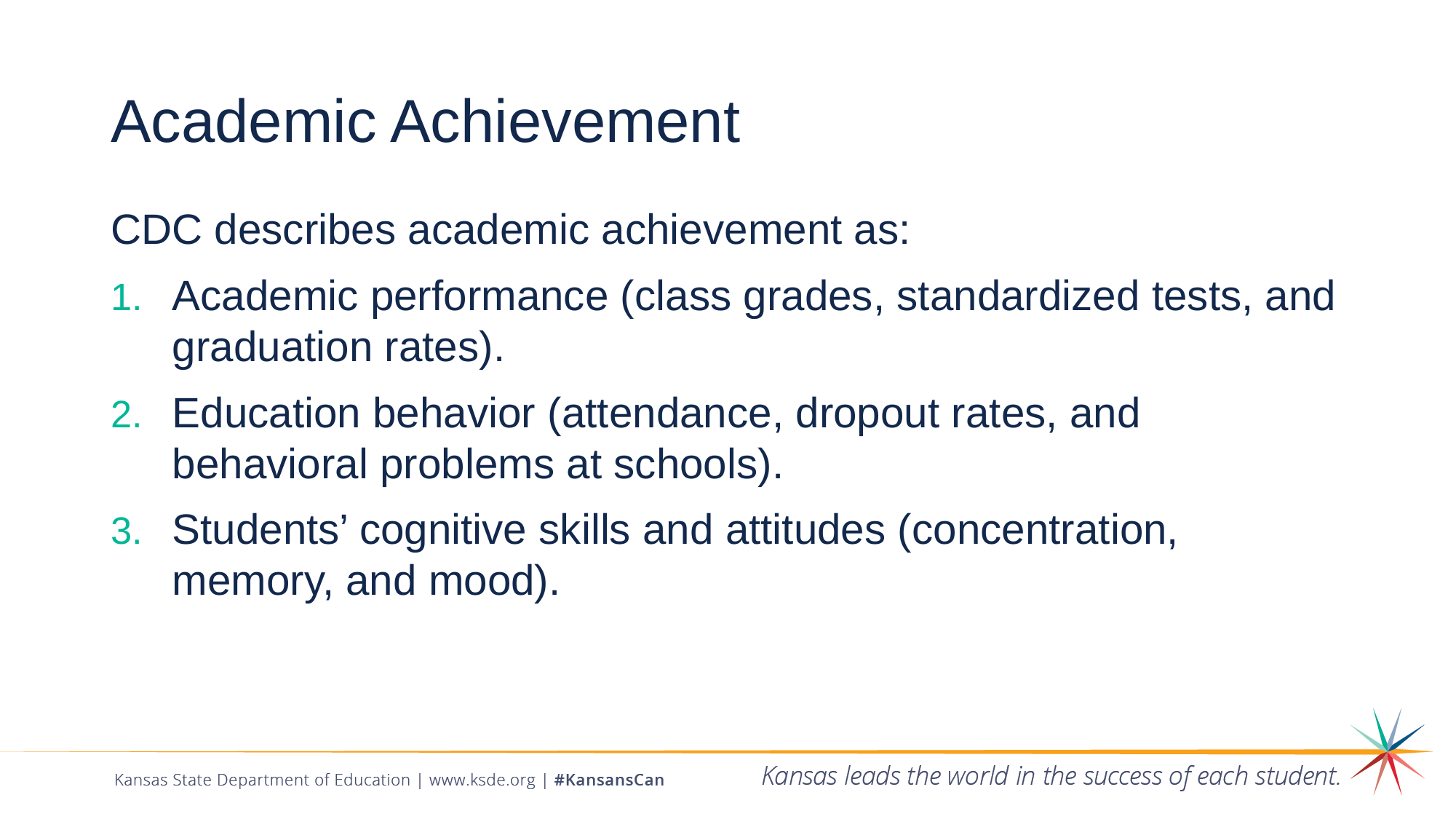

# Academic Achievement
CDC describes academic achievement as:
Academic performance (class grades, standardized tests, and graduation rates).
Education behavior (attendance, dropout rates, and behavioral problems at schools).
Students’ cognitive skills and attitudes (concentration, memory, and mood).